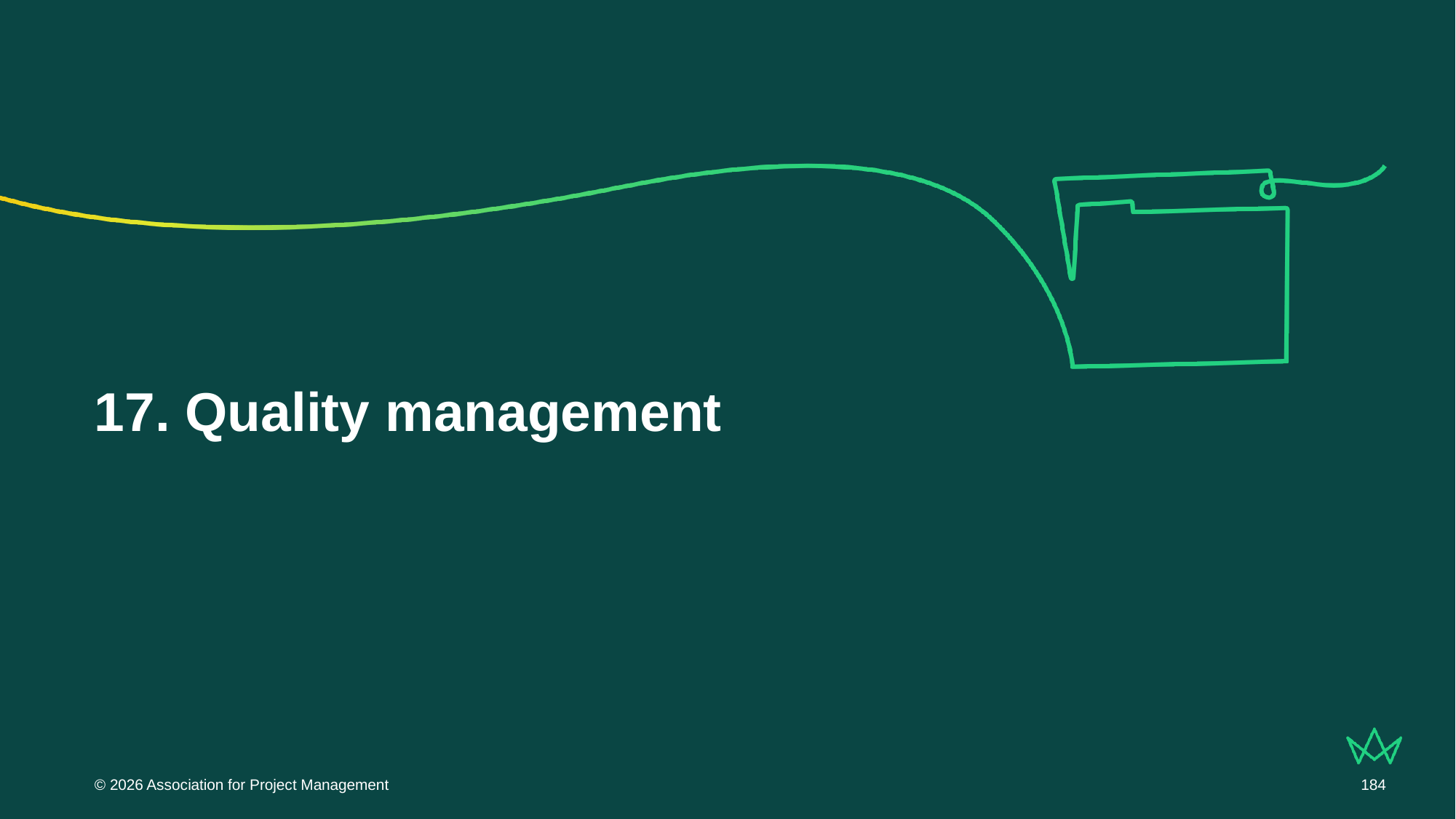

# 17. Quality management
© 2026 Association for Project Management
184